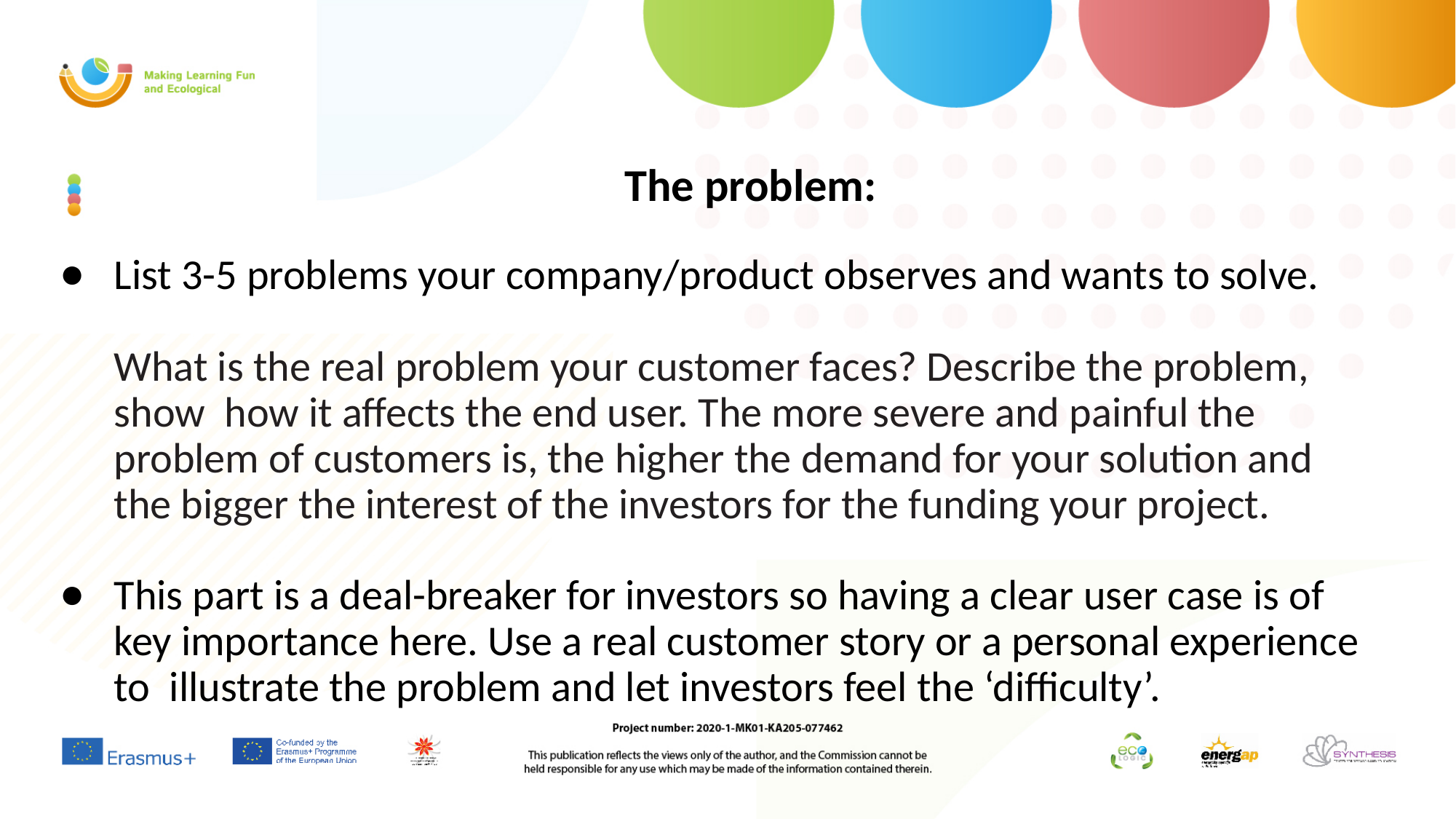

# The problem:
List 3-5 problems your company/product observes and wants to solve.
What is the real problem your customer faces? Describe the problem, show  how it affects the end user. The more severe and painful the problem of customers is, the higher the demand for your solution and the bigger the interest of the investors for the funding your project.
This part is a deal-breaker for investors so having a clear user case is of key importance here. Use a real customer story or a personal experience to  illustrate the problem and let investors feel the ‘difficulty’.